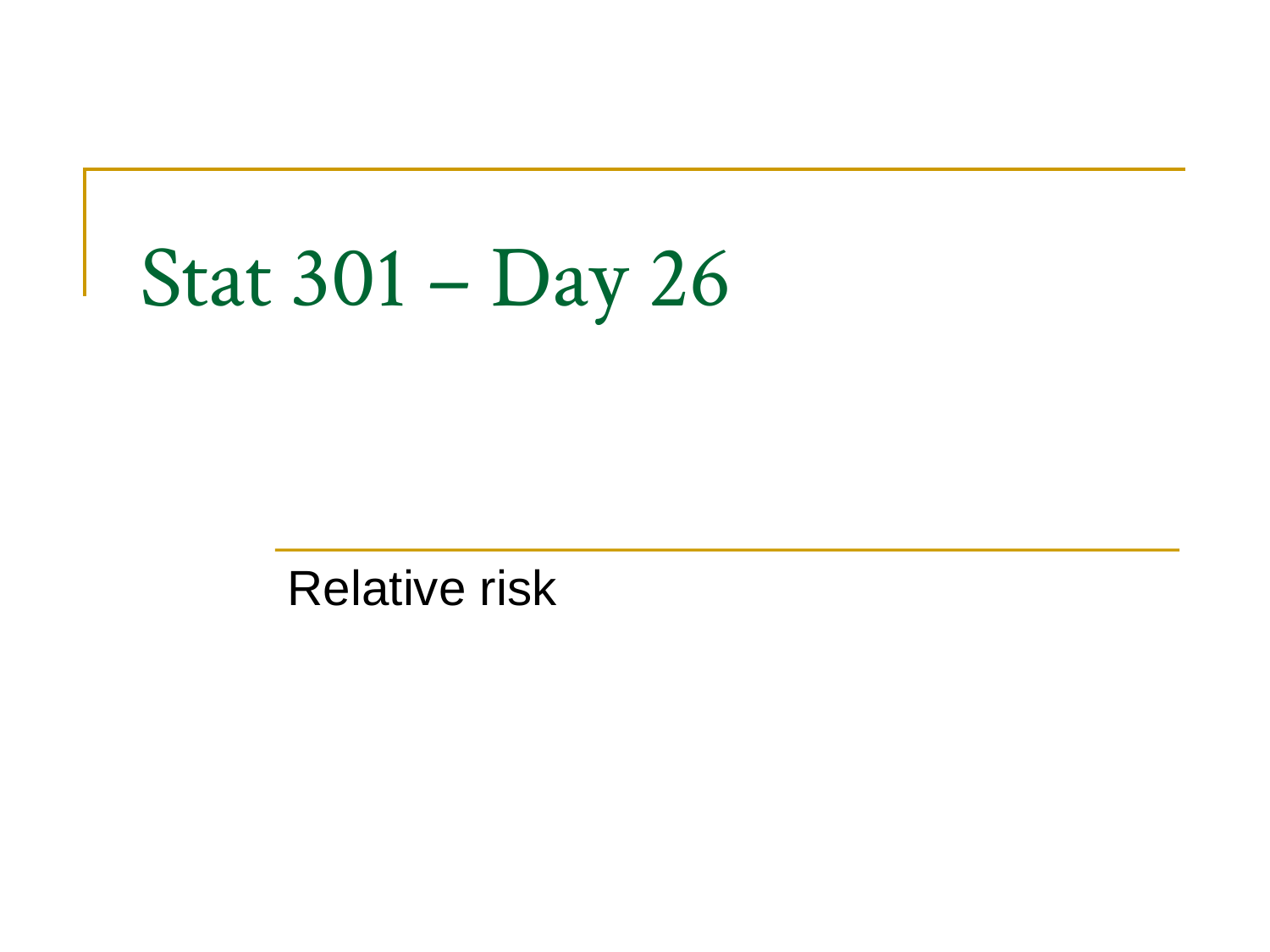

# Stat 301 – Day 26
Relative risk